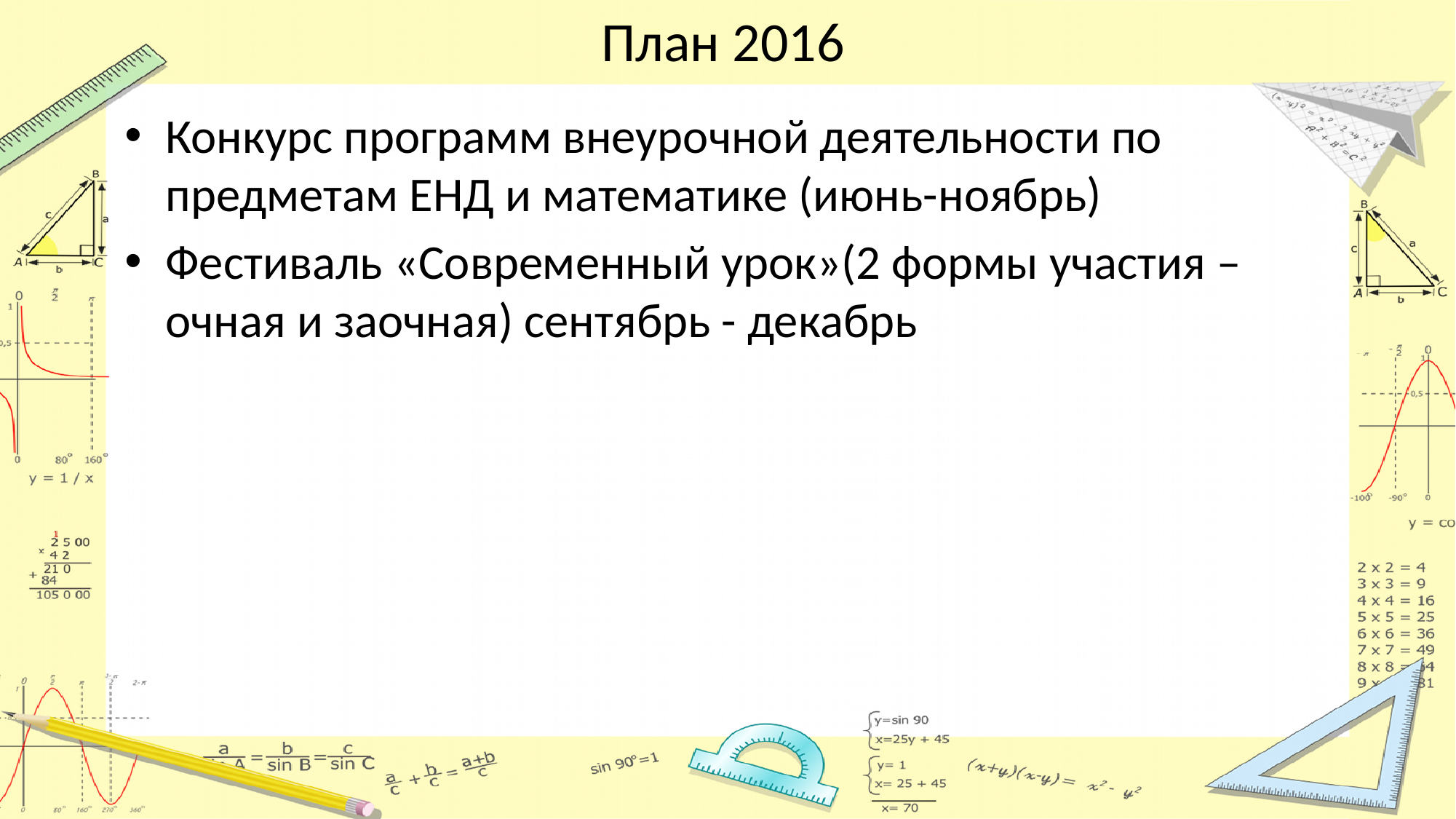

# План 2016
Конкурс программ внеурочной деятельности по предметам ЕНД и математике (июнь-ноябрь)
Фестиваль «Современный урок»(2 формы участия – очная и заочная) сентябрь - декабрь